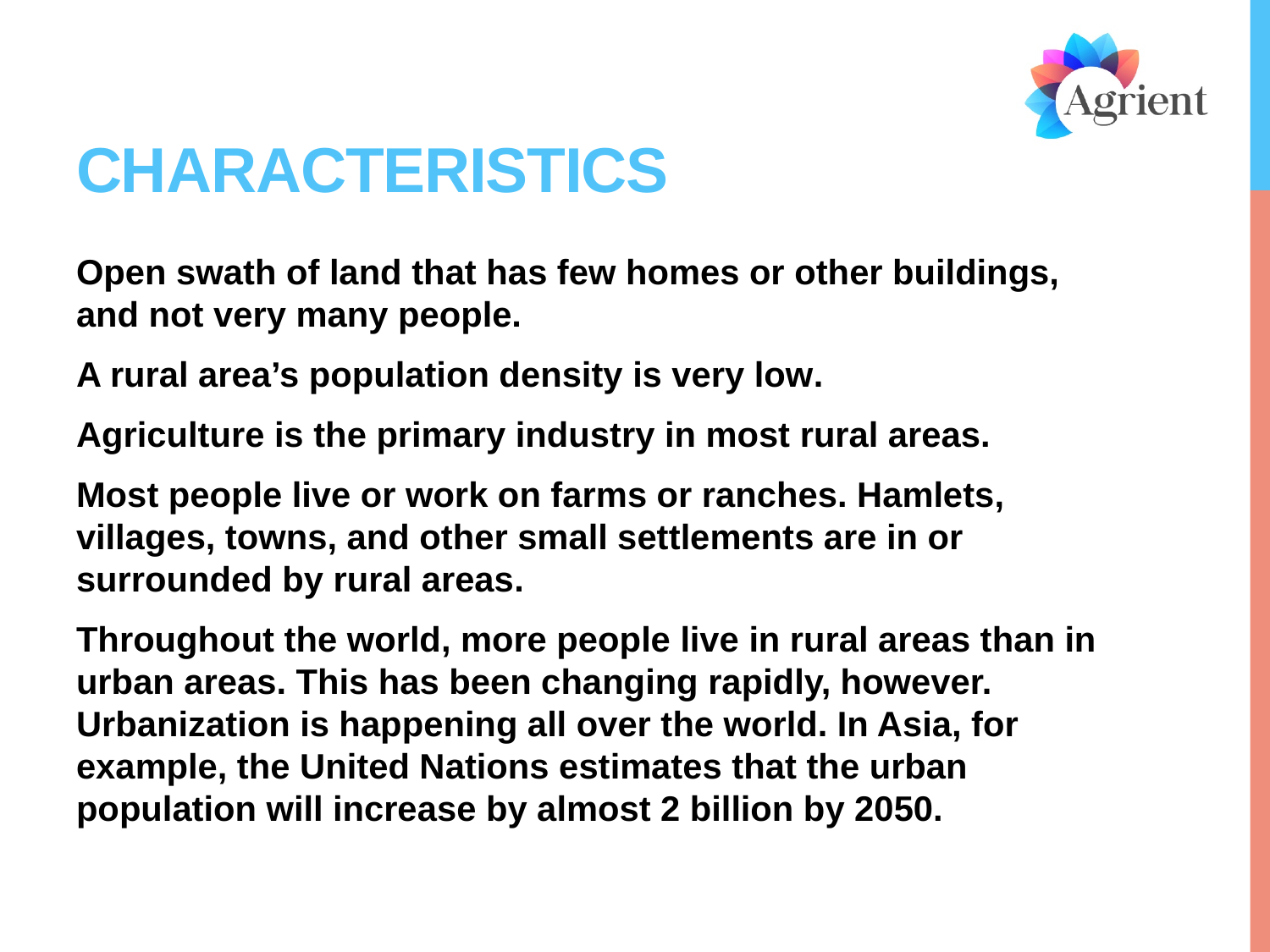

# characteristics
Open swath of land that has few homes or other buildings, and not very many people.
A rural area’s population density is very low.
Agriculture is the primary industry in most rural areas.
Most people live or work on farms or ranches. Hamlets, villages, towns, and other small settlements are in or surrounded by rural areas.
Throughout the world, more people live in rural areas than in urban areas. This has been changing rapidly, however. Urbanization is happening all over the world. In Asia, for example, the United Nations estimates that the urban population will increase by almost 2 billion by 2050.